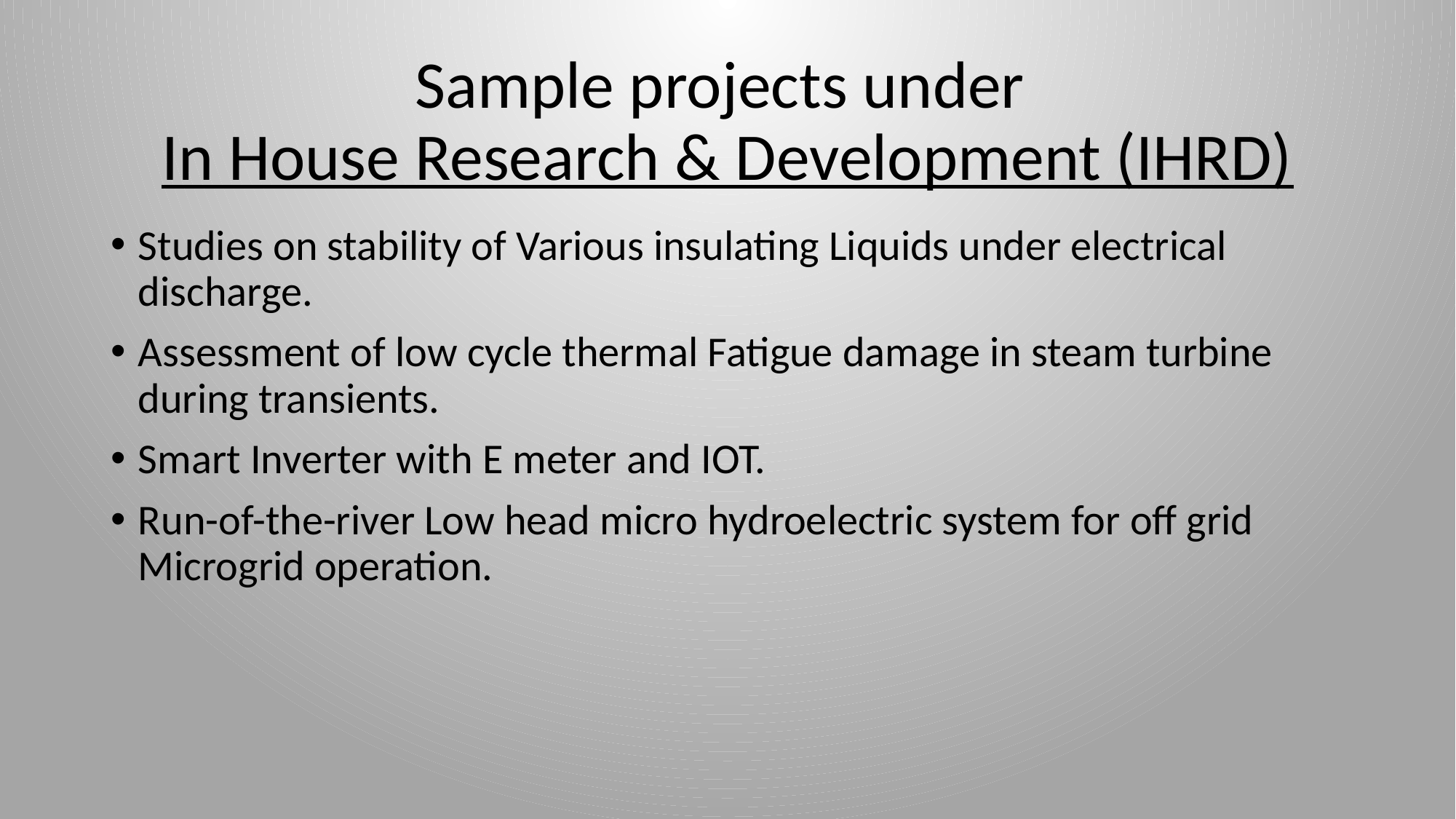

# Sample projects under In House Research & Development (IHRD)
Studies on stability of Various insulating Liquids under electrical discharge.
Assessment of low cycle thermal Fatigue damage in steam turbine during transients.
Smart Inverter with E meter and IOT.
Run-of-the-river Low head micro hydroelectric system for off grid Microgrid operation.